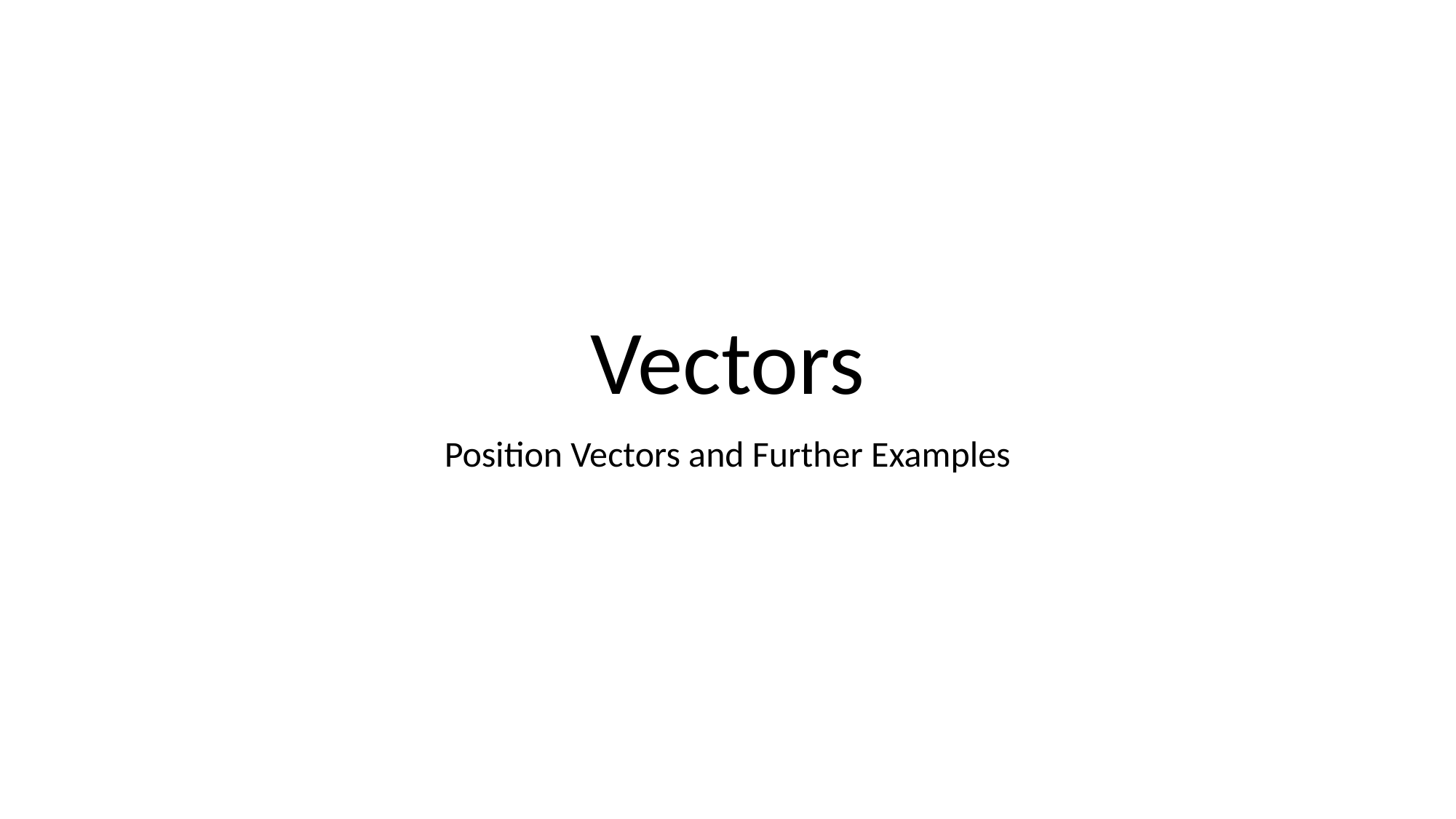

# Vectors
Position Vectors and Further Examples